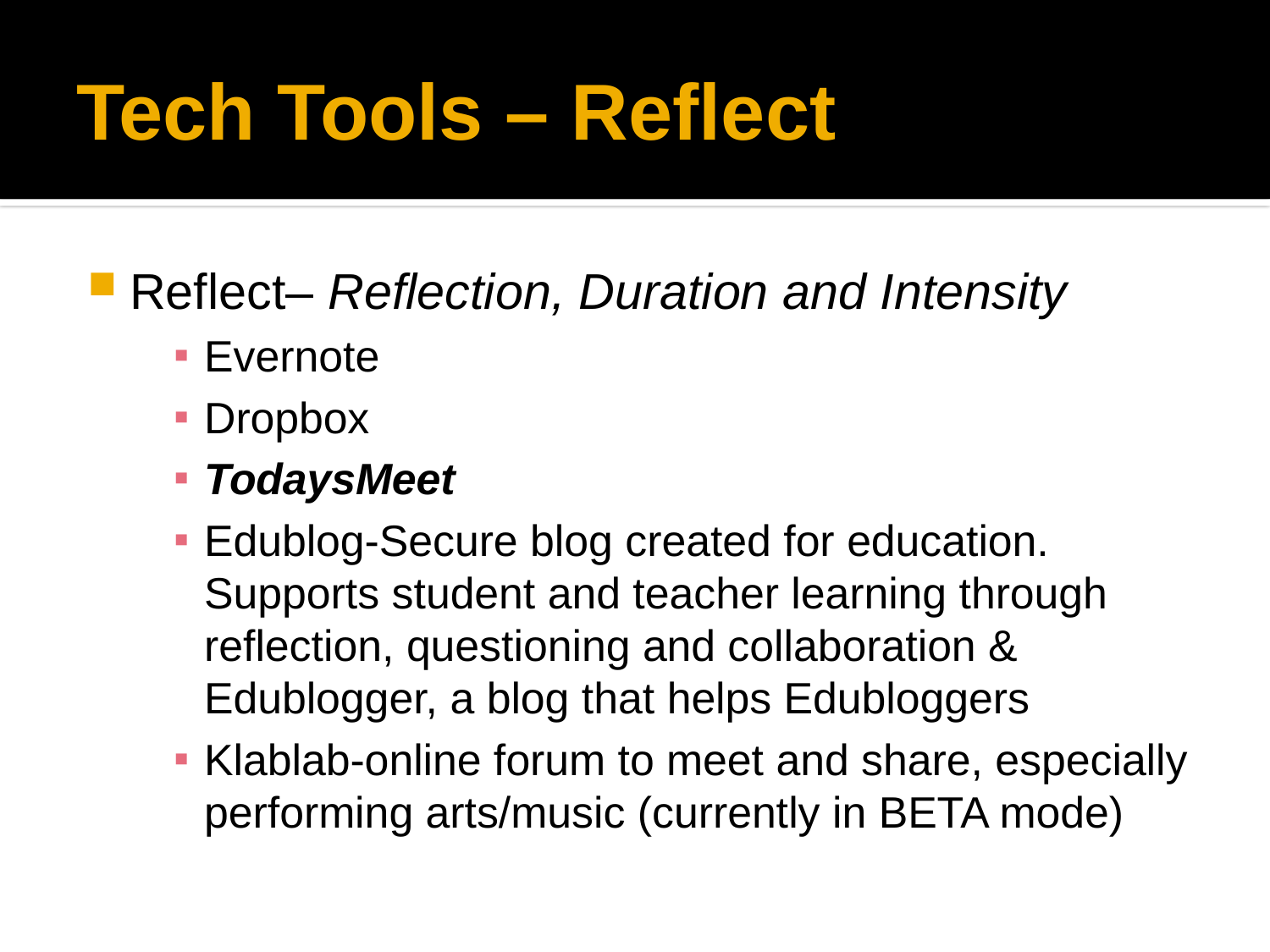

# Tech Tools – Reflect
Reflect– Reflection, Duration and Intensity
Evernote
Dropbox
TodaysMeet
Edublog-Secure blog created for education. Supports student and teacher learning through reflection, questioning and collaboration & Edublogger, a blog that helps Edubloggers
Klablab-online forum to meet and share, especially performing arts/music (currently in BETA mode)